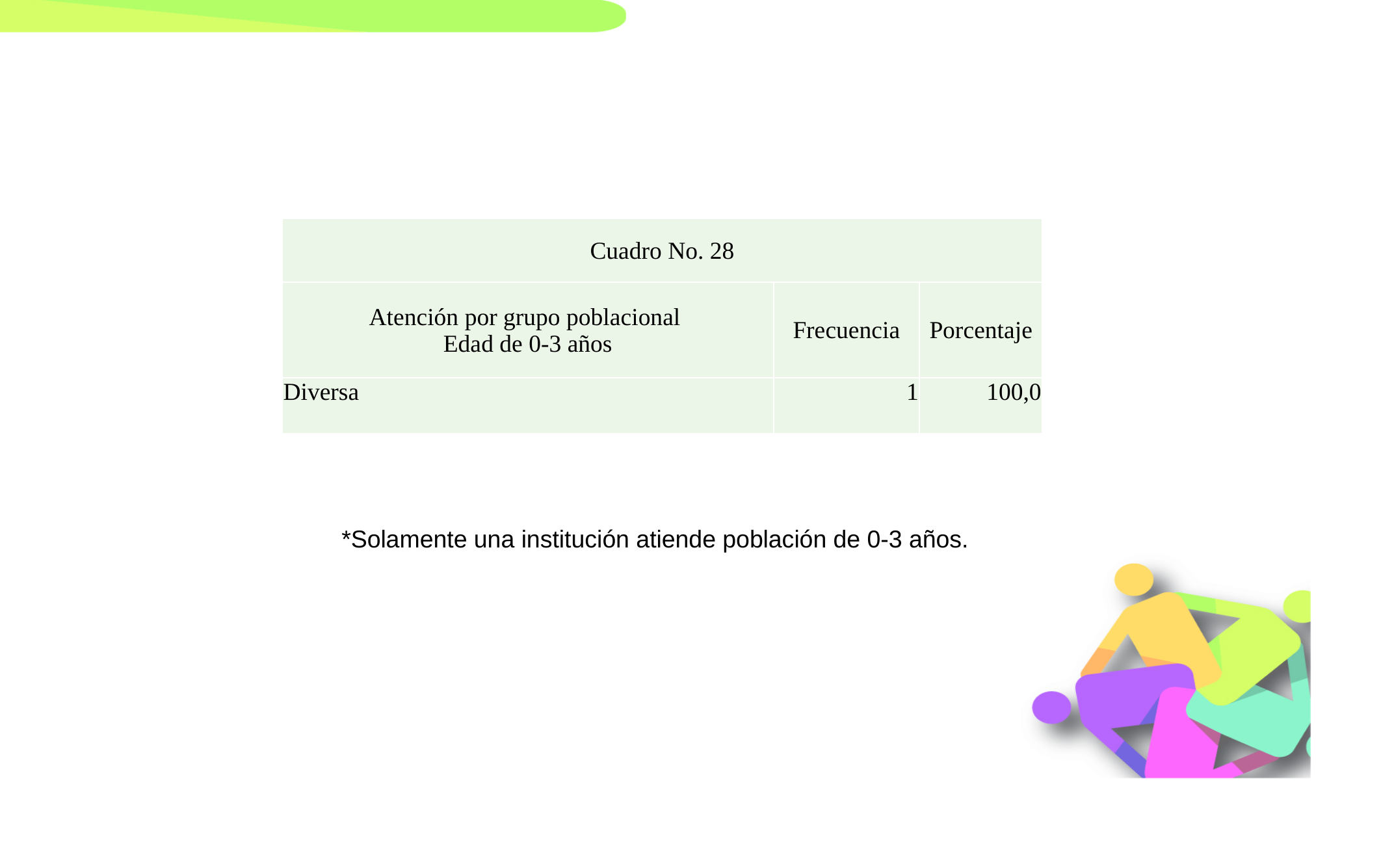

| Cuadro No. 28 |  |  |
| --- | --- | --- |
| Atención por grupo poblacional Edad de 0-3 años | Frecuencia | Porcentaje |
| Diversa | 1 | 100,0 |
*Solamente una institución atiende población de 0-3 años.